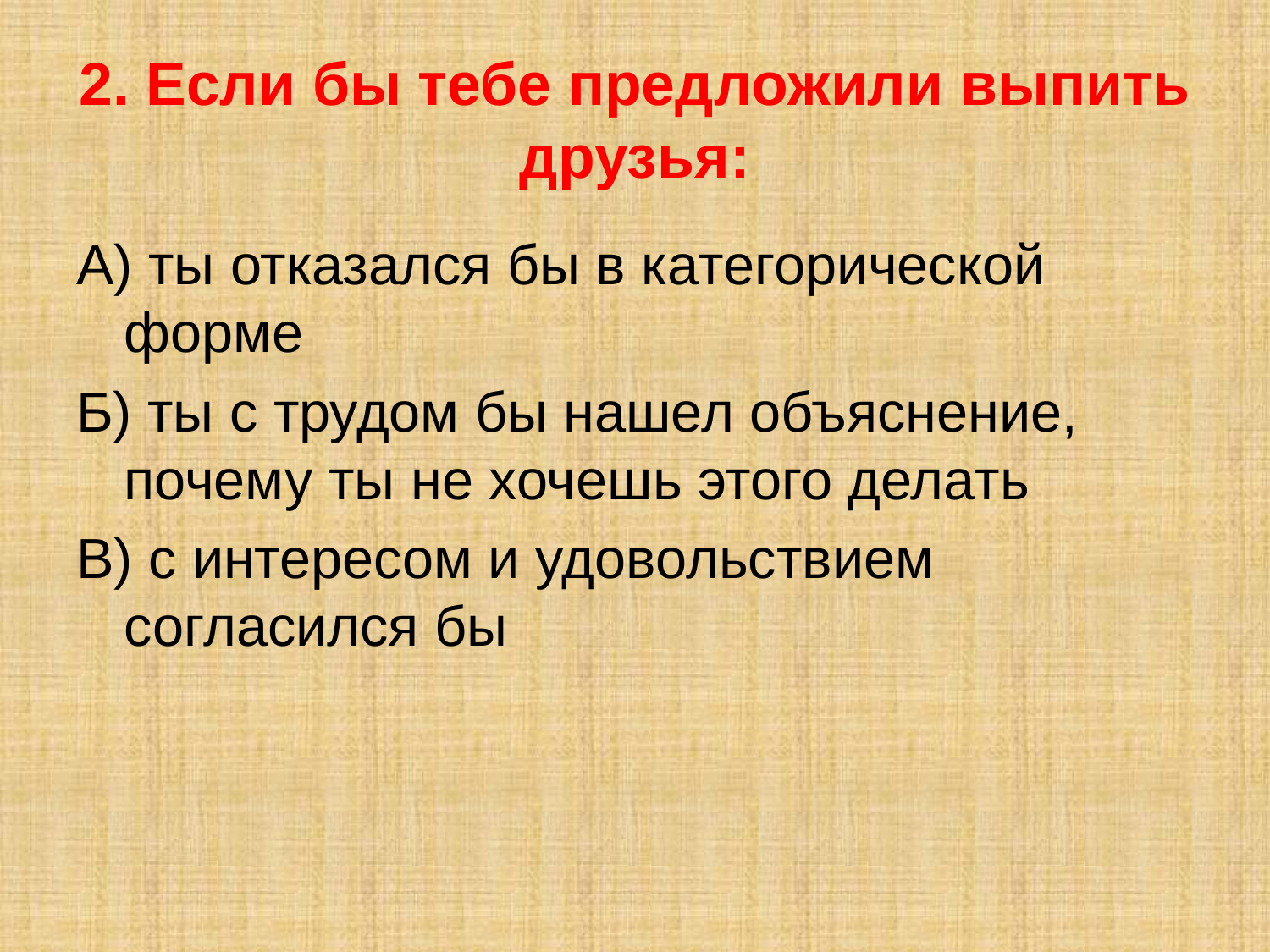

# 2. Если бы тебе предложили выпить друзья:
А) ты отказался бы в категорической форме
Б) ты с трудом бы нашел объяснение, почему ты не хочешь этого делать
В) с интересом и удовольствием согласился бы